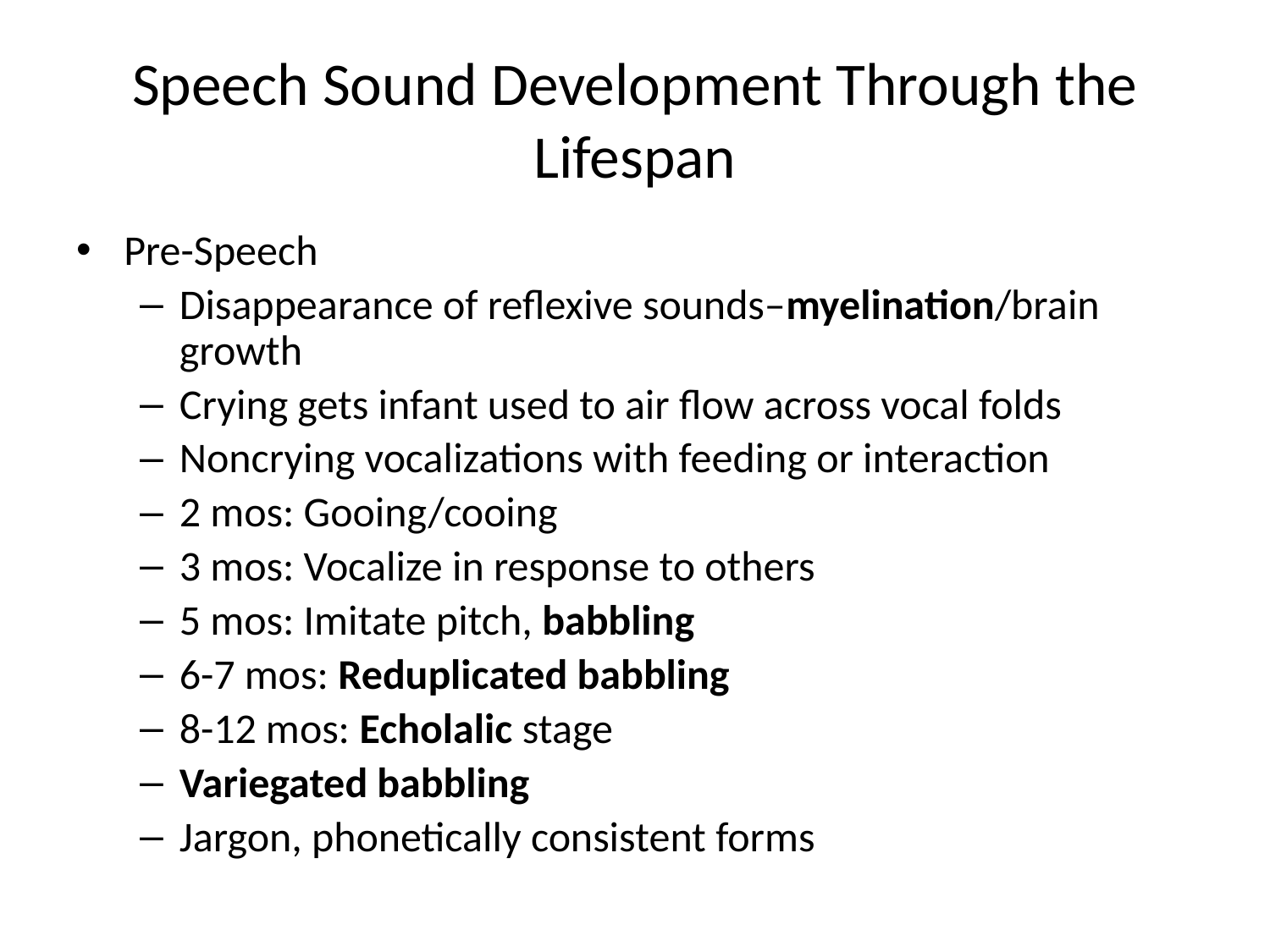

# Speech Sound Development Through the Lifespan
Pre-Speech
Disappearance of reflexive sounds–myelination/brain growth
Crying gets infant used to air flow across vocal folds
Noncrying vocalizations with feeding or interaction
2 mos: Gooing/cooing
3 mos: Vocalize in response to others
5 mos: Imitate pitch, babbling
6-7 mos: Reduplicated babbling
8-12 mos: Echolalic stage
Variegated babbling
Jargon, phonetically consistent forms